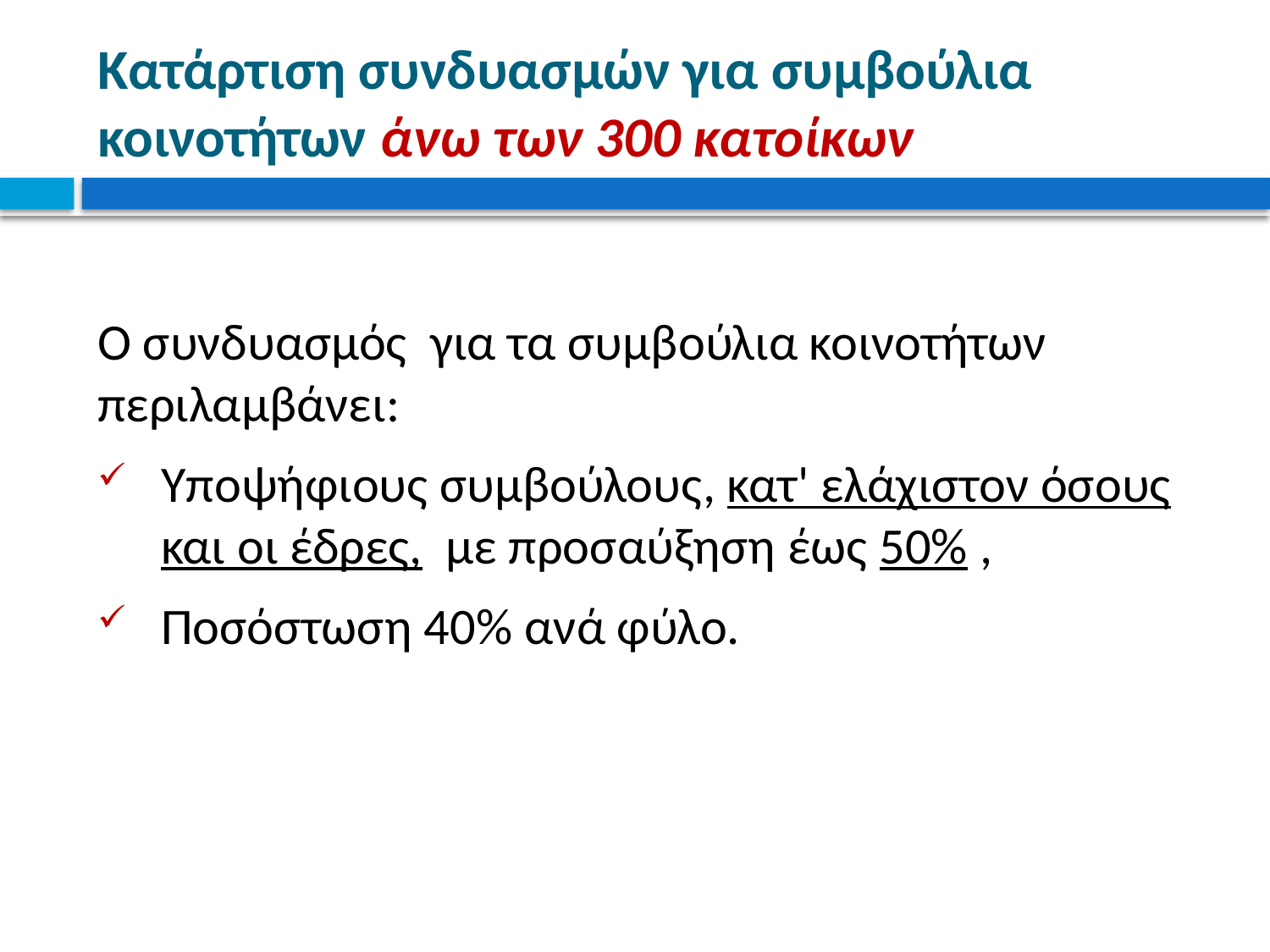

# Κατάρτιση συνδυασμών για συμβούλια κοινοτήτων άνω των 300 κατοίκων

Ο συνδυασμός  για τα συμβούλια κοινοτήτων περιλαμβάνει:
Υποψήφιους συμβούλους, κατ' ελάχιστον όσους και οι έδρες,  με προσαύξηση έως 50% ,
Ποσόστωση 40% ανά φύλο.